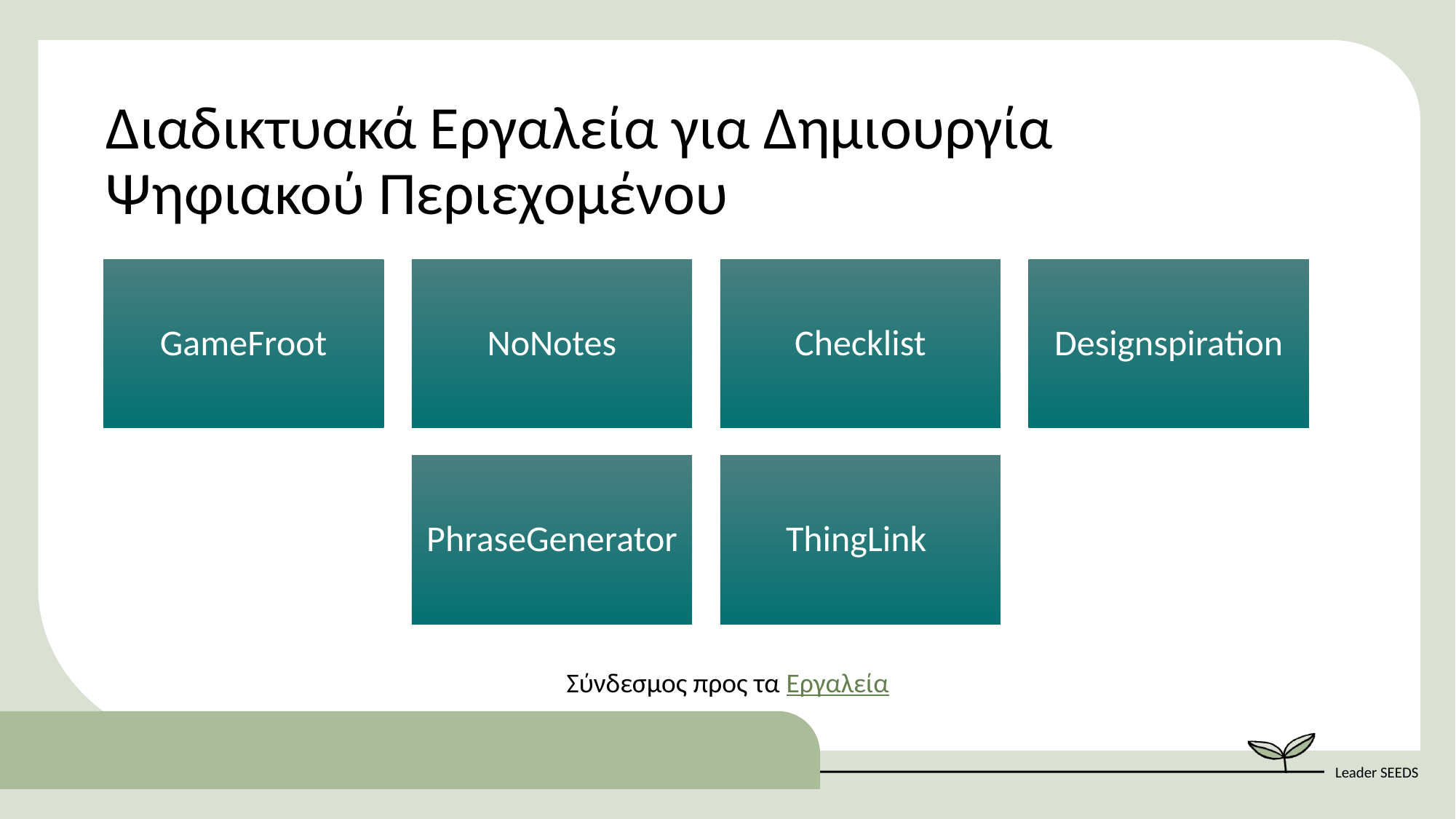

Διαδικτυακά Εργαλεία για Δημιουργία             Ψηφιακού Περιεχομένου
GameFroot
NoNotes
Checklist
Designspiration
PhraseGenerator
ThingLink
Σύνδεσμος προς τα Εργαλεία